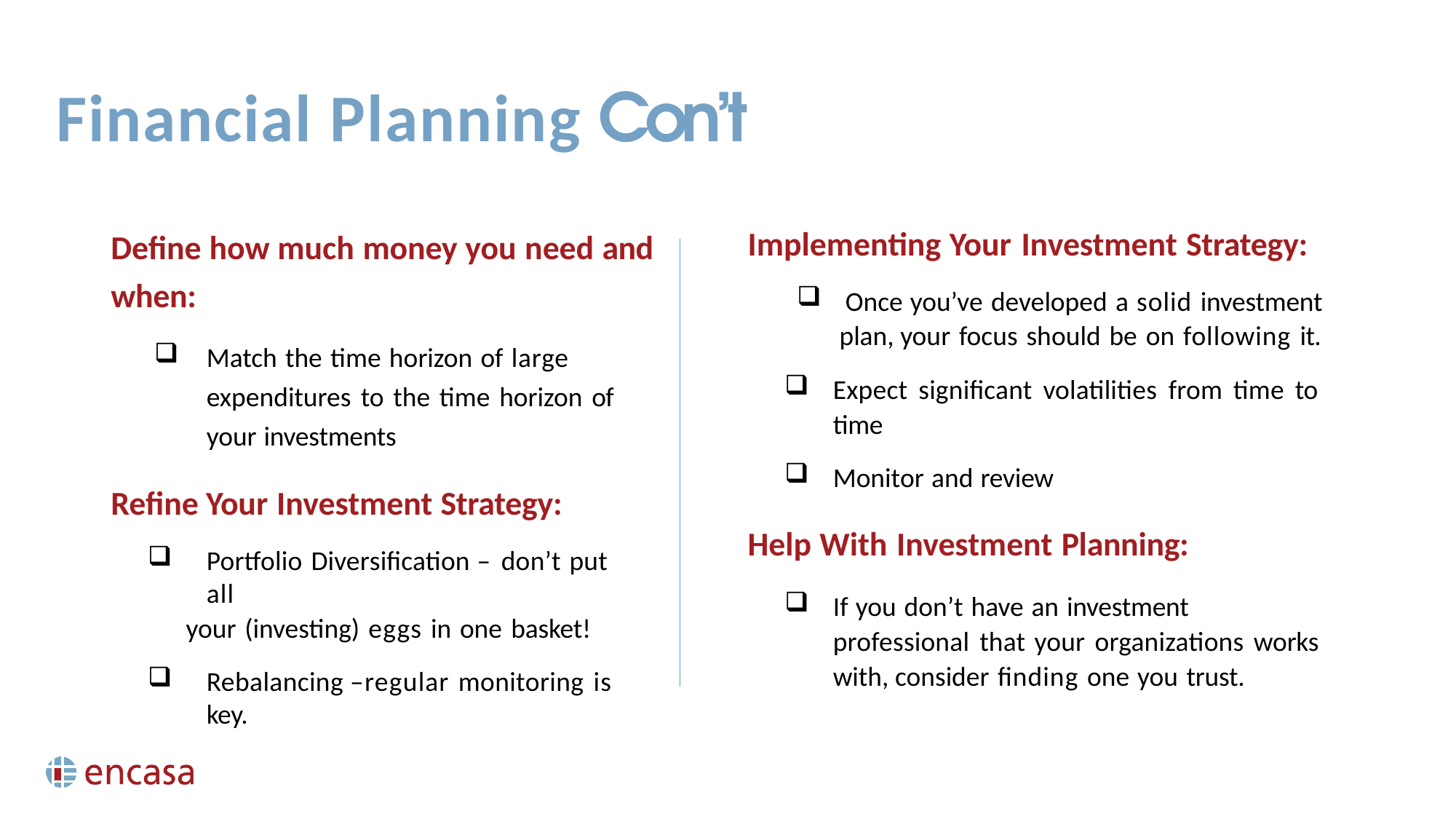

# Financial Planning Con’t
Define how much money you need and when:
Match the time horizon of large expenditures to the time horizon of your investments
Refine Your Investment Strategy:
Portfolio Diversification – don’t put all
your (investing) eggs in one basket!
Rebalancing –regular monitoring is key.
Implementing Your Investment Strategy:
Once you’ve developed a solid investment
plan, your focus should be on following it.
Expect significant volatilities from time to time
Monitor and review
Help With Investment Planning:
If you don’t have an investment professional that your organizations works with, consider finding one you trust.